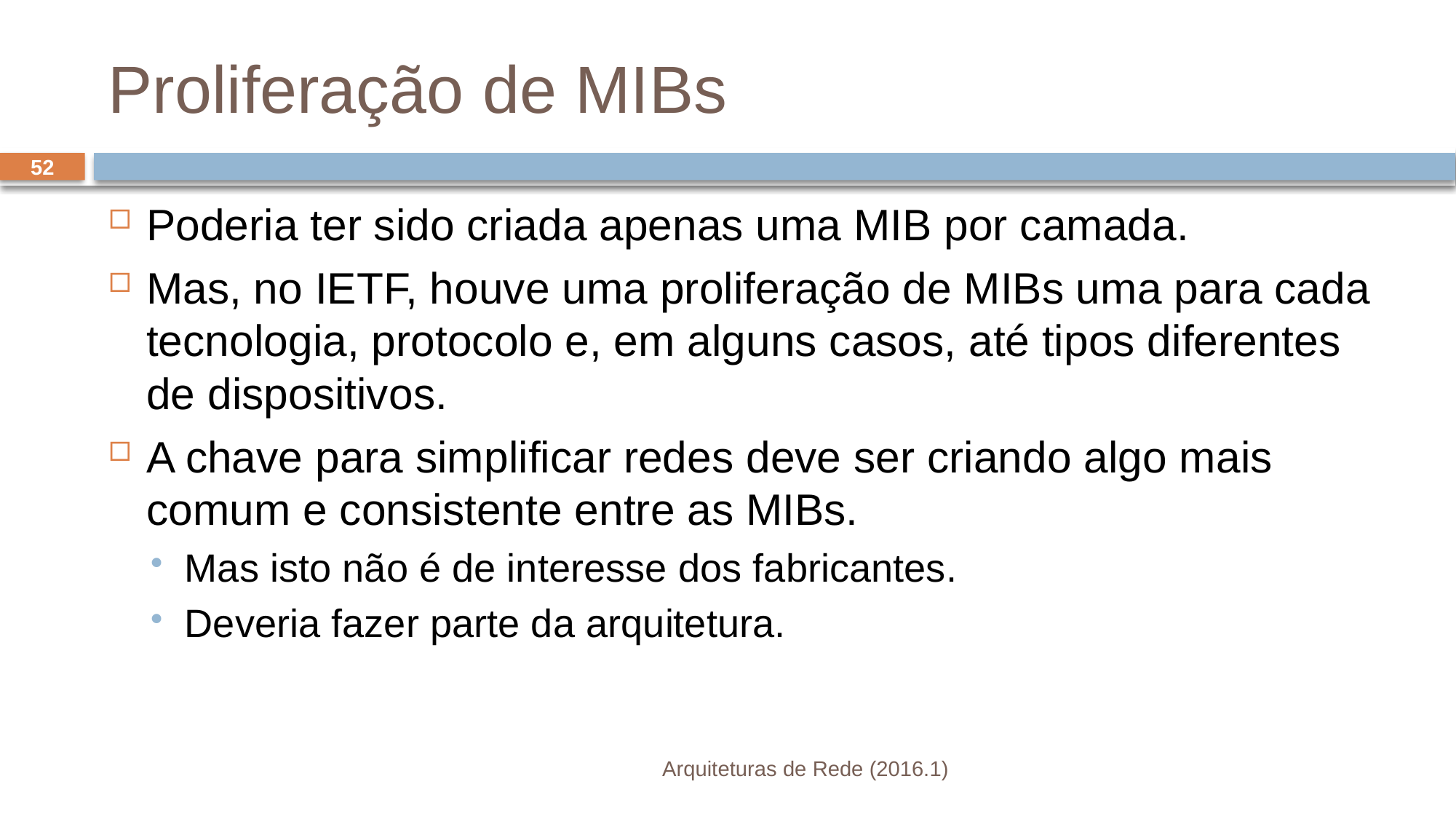

# Proliferação de MIBs
52
Poderia ter sido criada apenas uma MIB por camada.
Mas, no IETF, houve uma proliferação de MIBs uma para cada tecnologia, protocolo e, em alguns casos, até tipos diferentes de dispositivos.
A chave para simplificar redes deve ser criando algo mais comum e consistente entre as MIBs.
Mas isto não é de interesse dos fabricantes.
Deveria fazer parte da arquitetura.
Arquiteturas de Rede (2016.1)